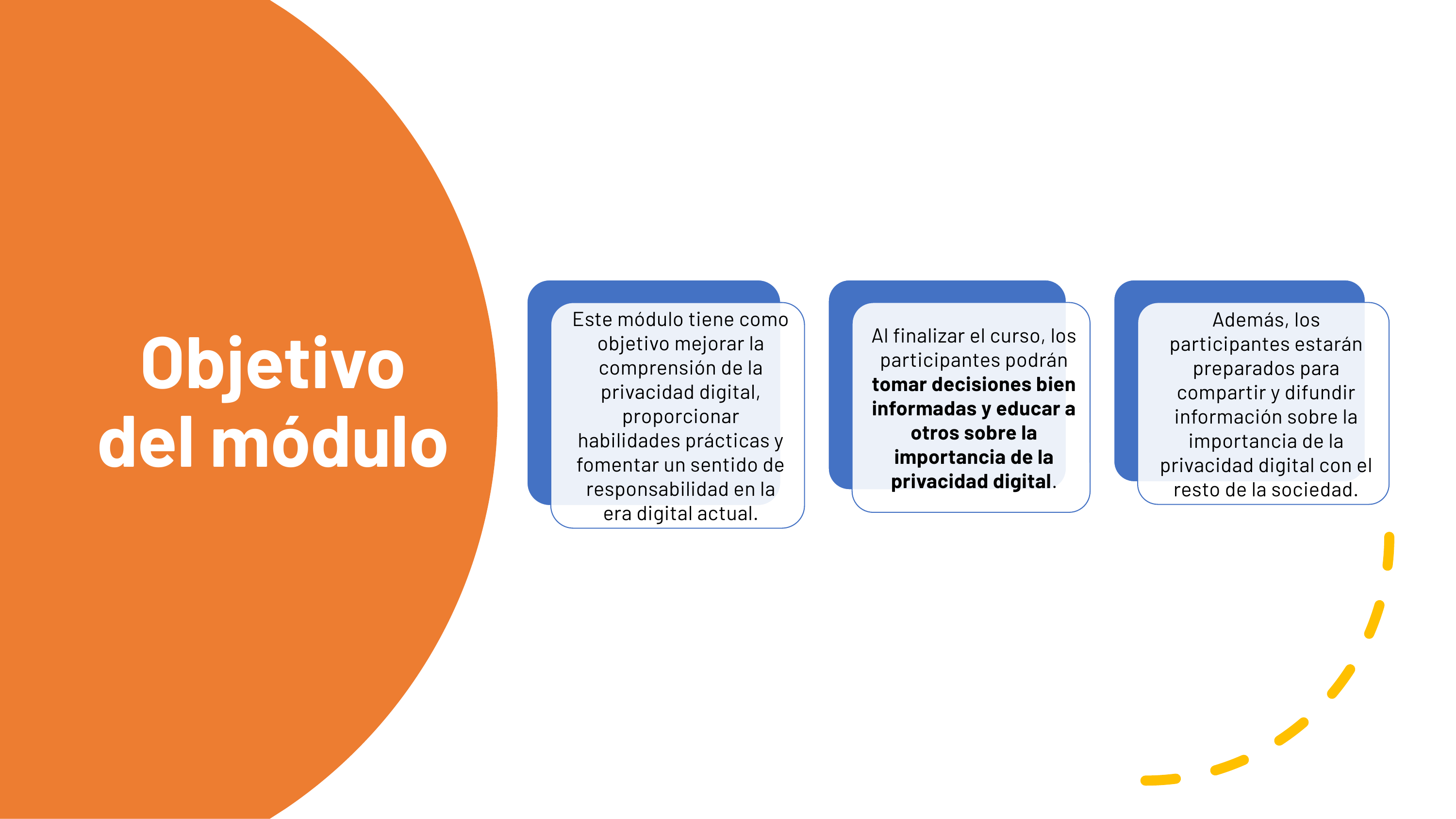

Este módulo tiene como objetivo mejorar la comprensión de la privacidad digital, proporcionar habilidades prácticas y fomentar un sentido de responsabilidad en la era digital actual.
Al finalizar el curso, los participantes podrán tomar decisiones bien informadas y educar a otros sobre la importancia de la privacidad digital.
Además, los participantes estarán preparados para compartir y difundir información sobre la importancia de la privacidad digital con el resto de la sociedad.
# Objetivo del módulo